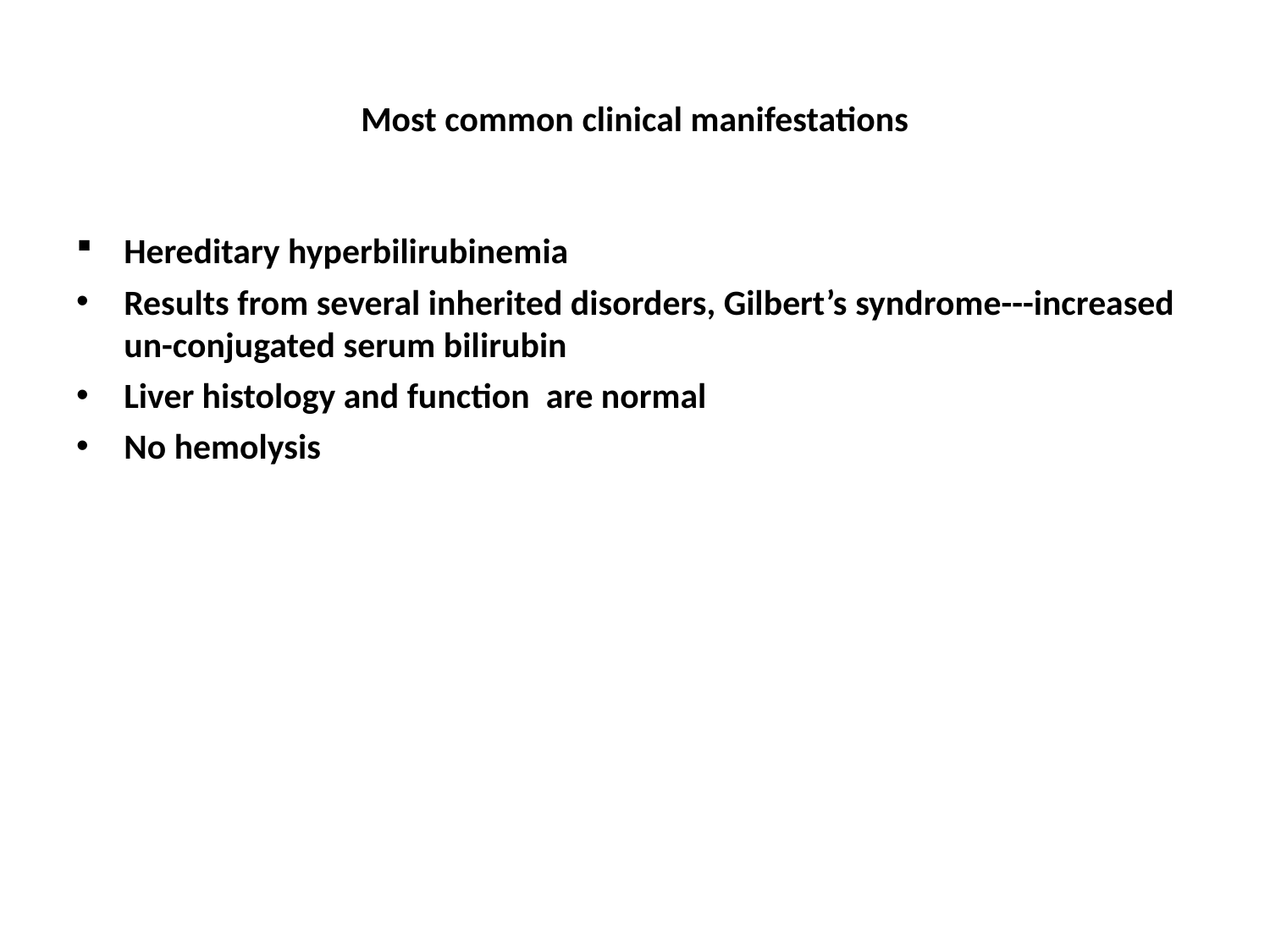

# Most common clinical manifestations
Hereditary hyperbilirubinemia
Results from several inherited disorders, Gilbert’s syndrome---increased un-conjugated serum bilirubin
Liver histology and function  are normal
No hemolysis